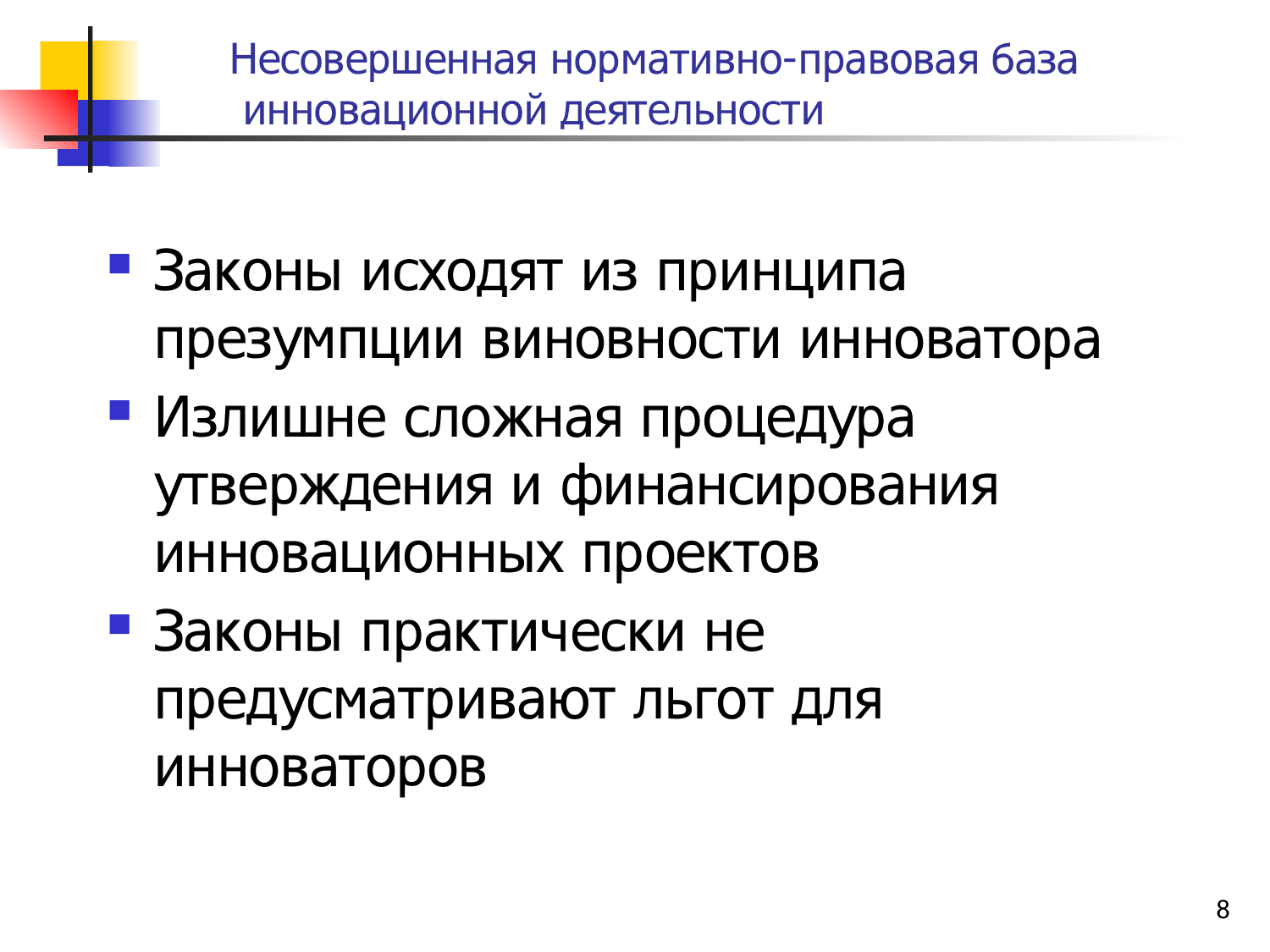

# Несовершенная нормативно-правовая база инновационной деятельности
Законы исходят из принципа презумпции виновности инноватора
Излишне сложная процедура утверждения и финансирования инновационных проектов
Законы практически не предусматривают льгот для инноваторов

8